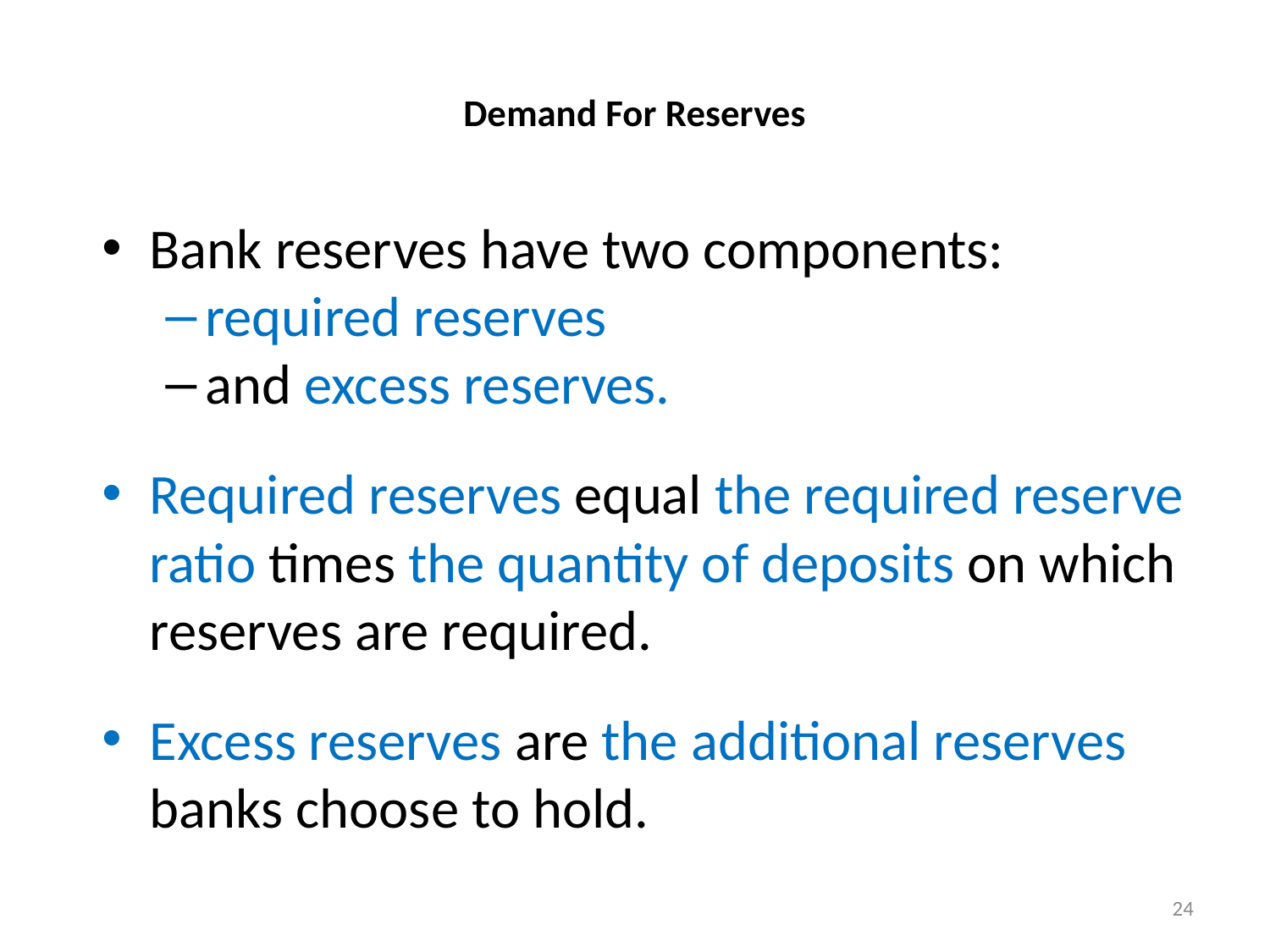

# Demand For Reserves
Bank reserves have two components:
required reserves
and excess reserves.
Required reserves equal the required reserve ratio times the quantity of deposits on which reserves are required.
Excess reserves are the additional reserves banks choose to hold.

24